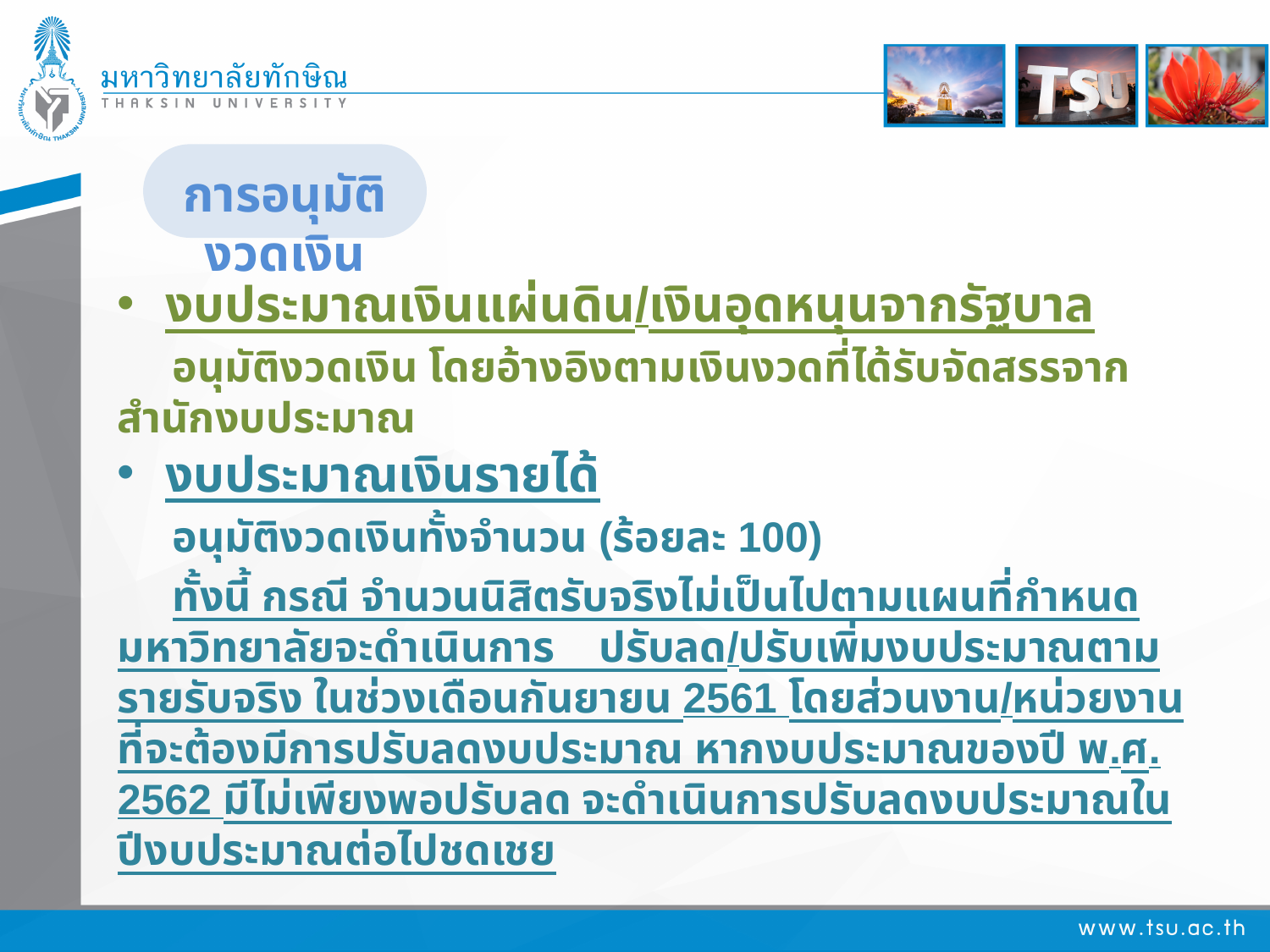

การอนุมัติงวดเงิน
งบประมาณเงินแผ่นดิน/เงินอุดหนุนจากรัฐบาล
     อนุมัติงวดเงิน โดยอ้างอิงตามเงินงวดที่ได้รับจัดสรรจากสำนักงบประมาณ
งบประมาณเงินรายได้
     อนุมัติงวดเงินทั้งจำนวน (ร้อยละ 100)
     ทั้งนี้ กรณี จำนวนนิสิตรับจริงไม่เป็นไปตามแผนที่กำหนด มหาวิทยาลัยจะดำเนินการ    ปรับลด/ปรับเพิ่มงบประมาณตามรายรับจริง ในช่วงเดือนกันยายน 2561 โดยส่วนงาน/หน่วยงาน ที่จะต้องมีการปรับลดงบประมาณ หากงบประมาณของปี พ.ศ. 2562 มีไม่เพียงพอปรับลด จะดำเนินการปรับลดงบประมาณในปีงบประมาณต่อไปชดเชย